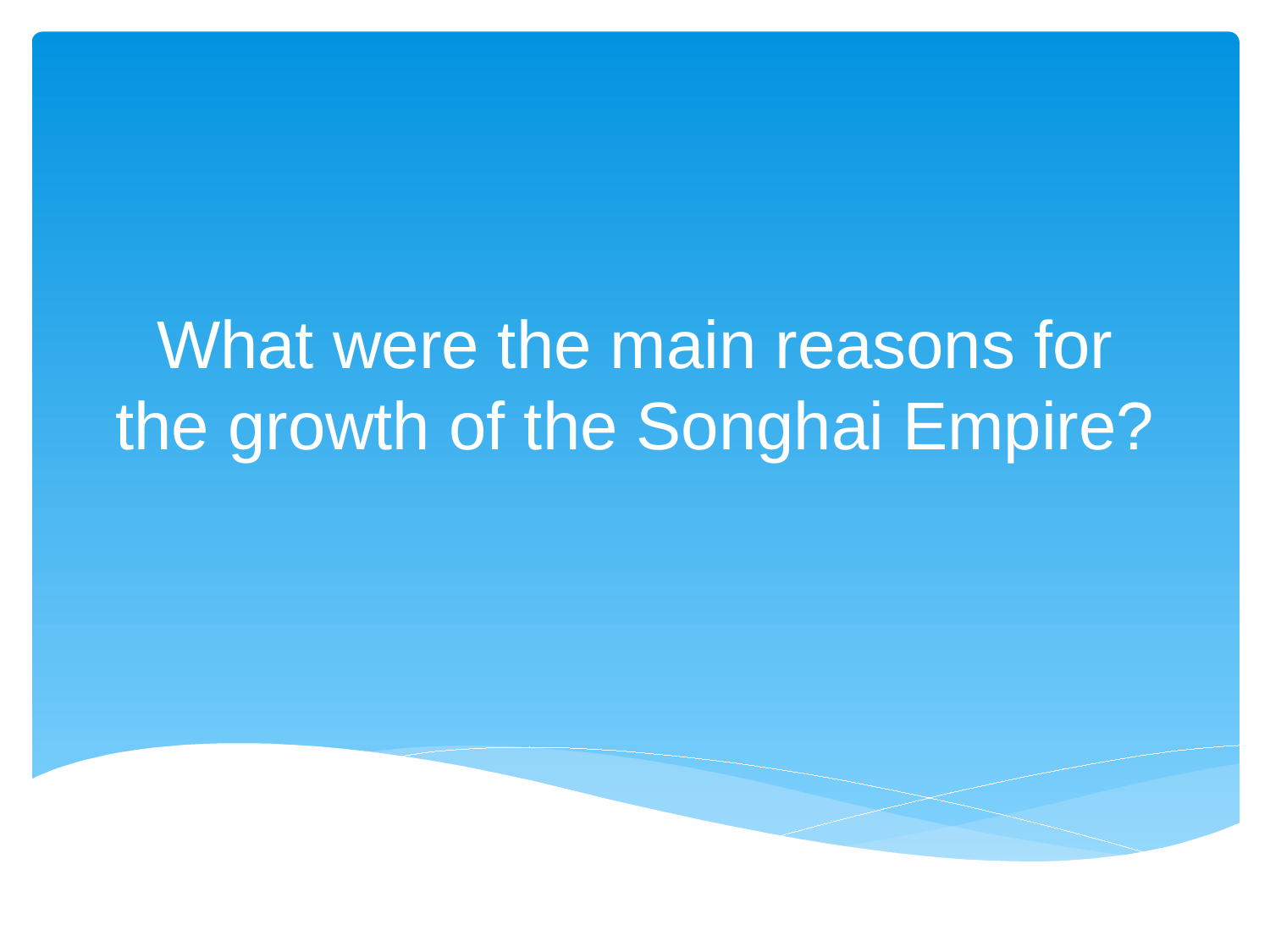

# What were the main reasons for the growth of the Songhai Empire?